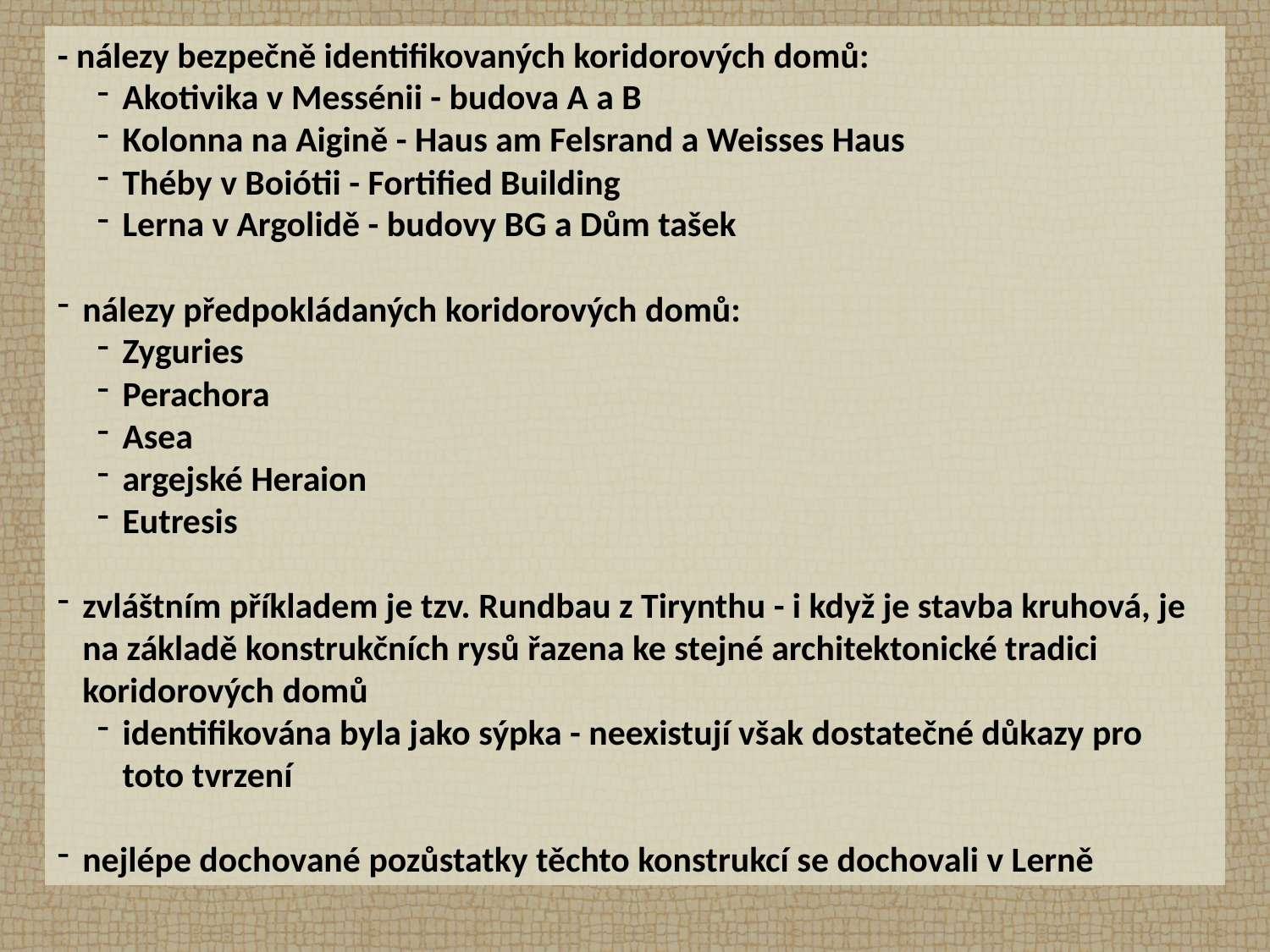

- nálezy bezpečně identifikovaných koridorových domů:
Akotivika v Messénii - budova A a B
Kolonna na Aigině - Haus am Felsrand a Weisses Haus
Théby v Boiótii - Fortified Building
Lerna v Argolidě - budovy BG a Dům tašek

nálezy předpokládaných koridorových domů:
Zyguries
Perachora
Asea
argejské Heraion
Eutresis

zvláštním příkladem je tzv. Rundbau z Tirynthu - i když je stavba kruhová, je na základě konstrukčních rysů řazena ke stejné architektonické tradici koridorových domů
identifikována byla jako sýpka - neexistují však dostatečné důkazy pro toto tvrzení

nejlépe dochované pozůstatky těchto konstrukcí se dochovali v Lerně